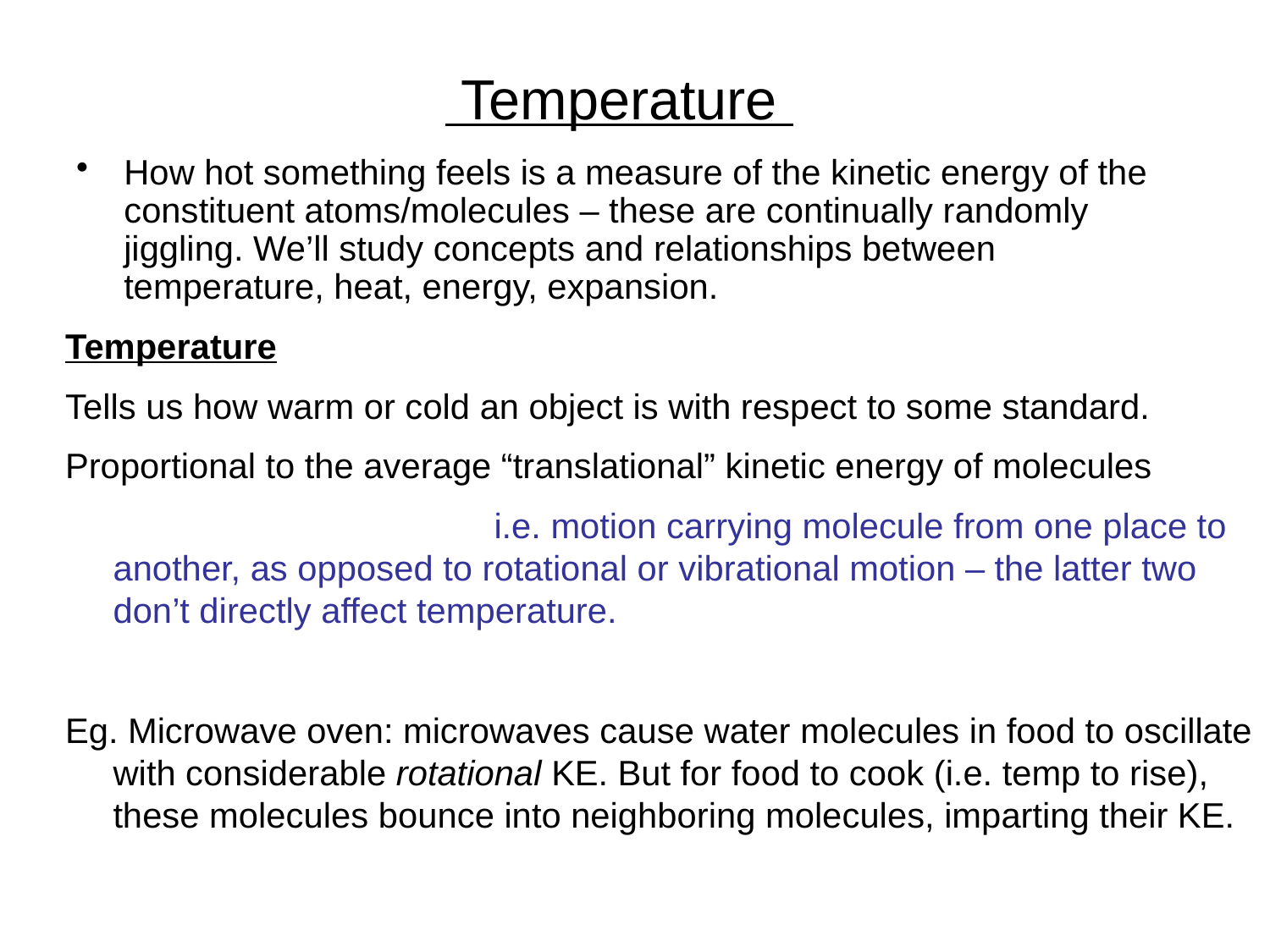

# Temperature
How hot something feels is a measure of the kinetic energy of the constituent atoms/molecules – these are continually randomly jiggling. We’ll study concepts and relationships between temperature, heat, energy, expansion.

Temperature
Tells us how warm or cold an object is with respect to some standard.
Proportional to the average “translational” kinetic energy of molecules
				i.e. motion carrying molecule from one place to another, as opposed to rotational or vibrational motion – the latter two don’t directly affect temperature.

Eg. Microwave oven: microwaves cause water molecules in food to oscillate with considerable rotational KE. But for food to cook (i.e. temp to rise), these molecules bounce into neighboring molecules, imparting their KE.